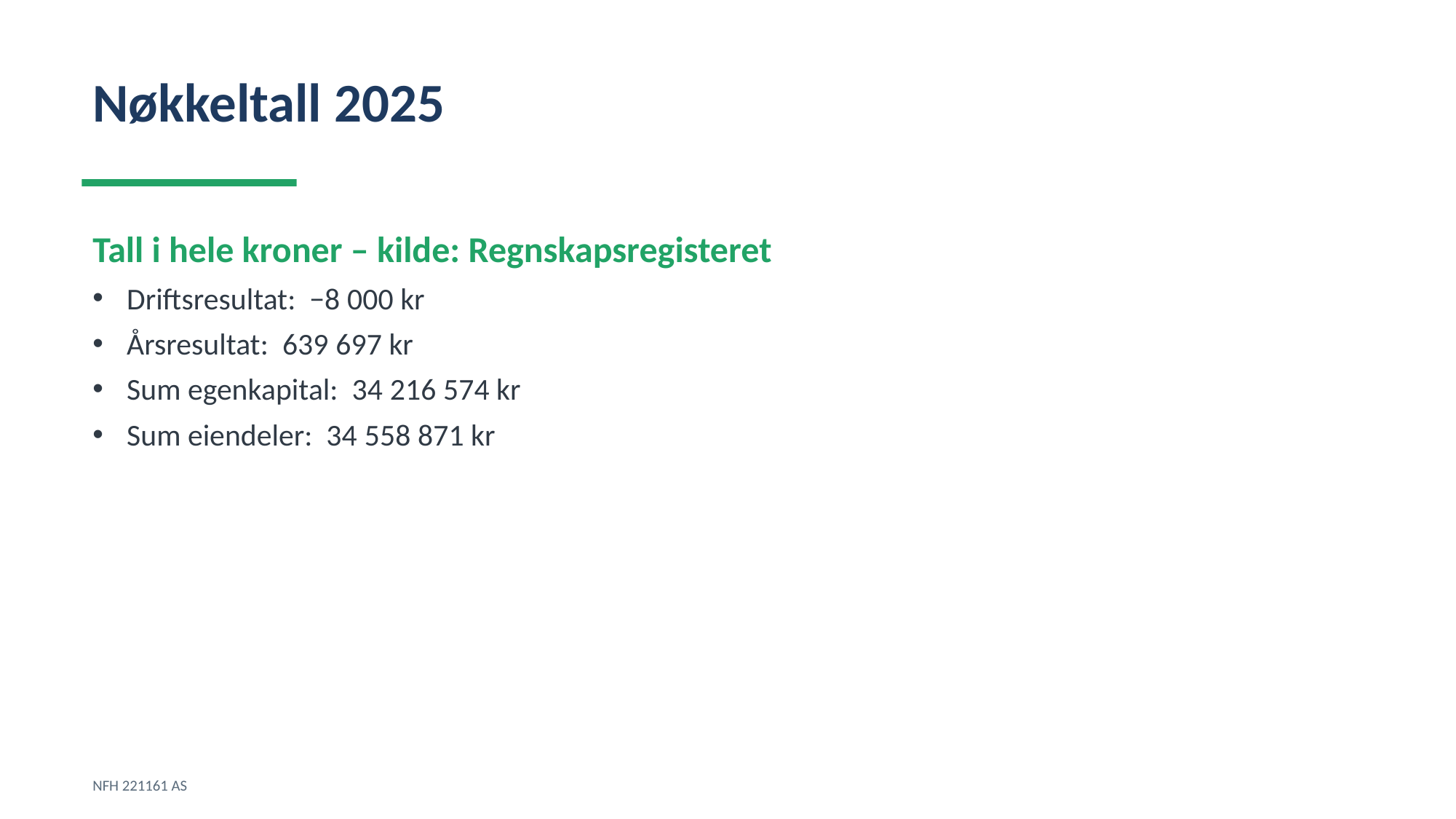

Nøkkeltall 2025

Tall i hele kroner – kilde: Regnskapsregisteret
Driftsresultat:  −8 000 kr
Årsresultat:  639 697 kr
Sum egenkapital:  34 216 574 kr
Sum eiendeler:  34 558 871 kr
NFH 221161 AS